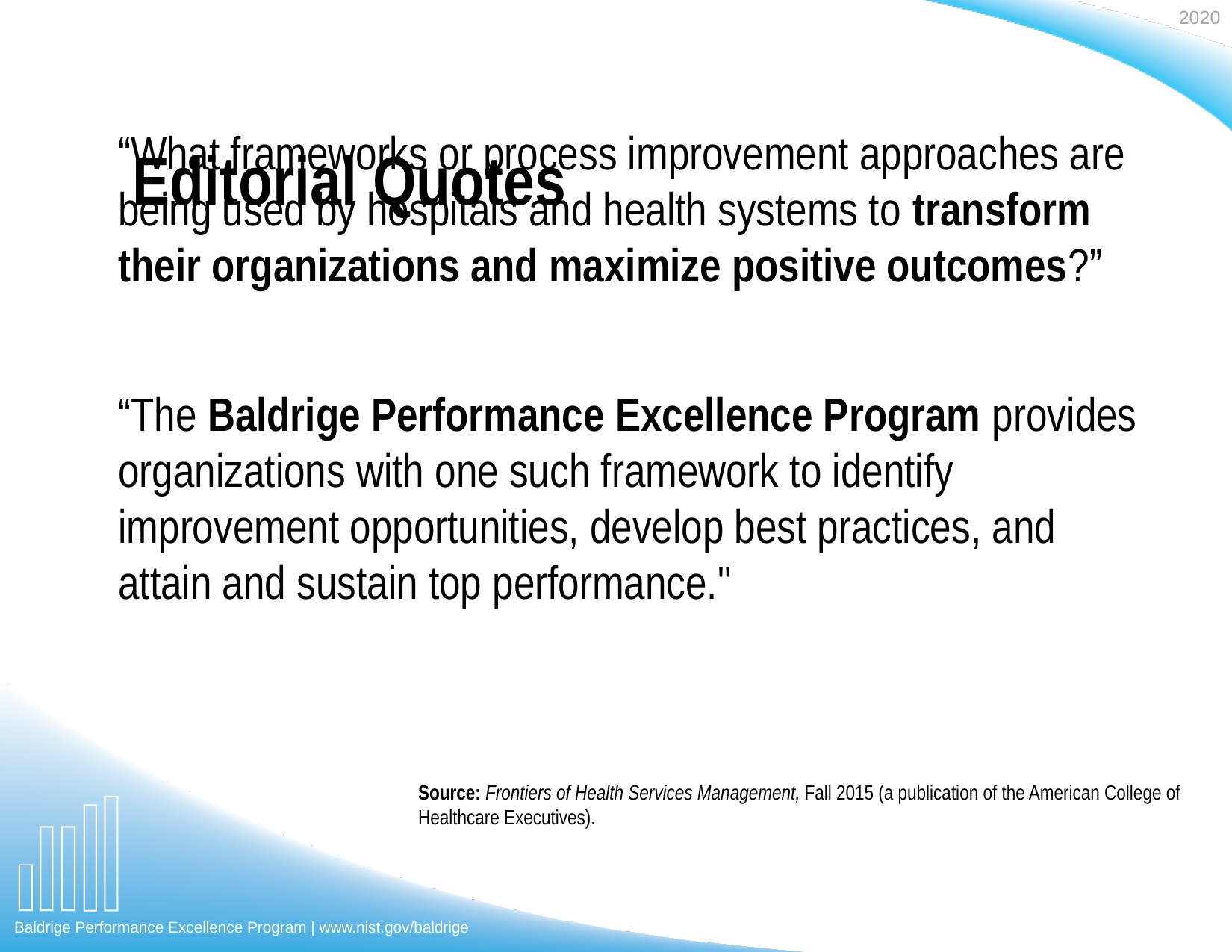

# Editorial Quotes
“What frameworks or process improvement approaches are being used by hospitals and health systems to transform their organizations and maximize positive outcomes?”

“The Baldrige Performance Excellence Program provides organizations with one such framework to identify improvement opportunities, develop best practices, and attain and sustain top performance."
Source: Frontiers of Health Services Management, Fall 2015 (a publication of the American College of Healthcare Executives).